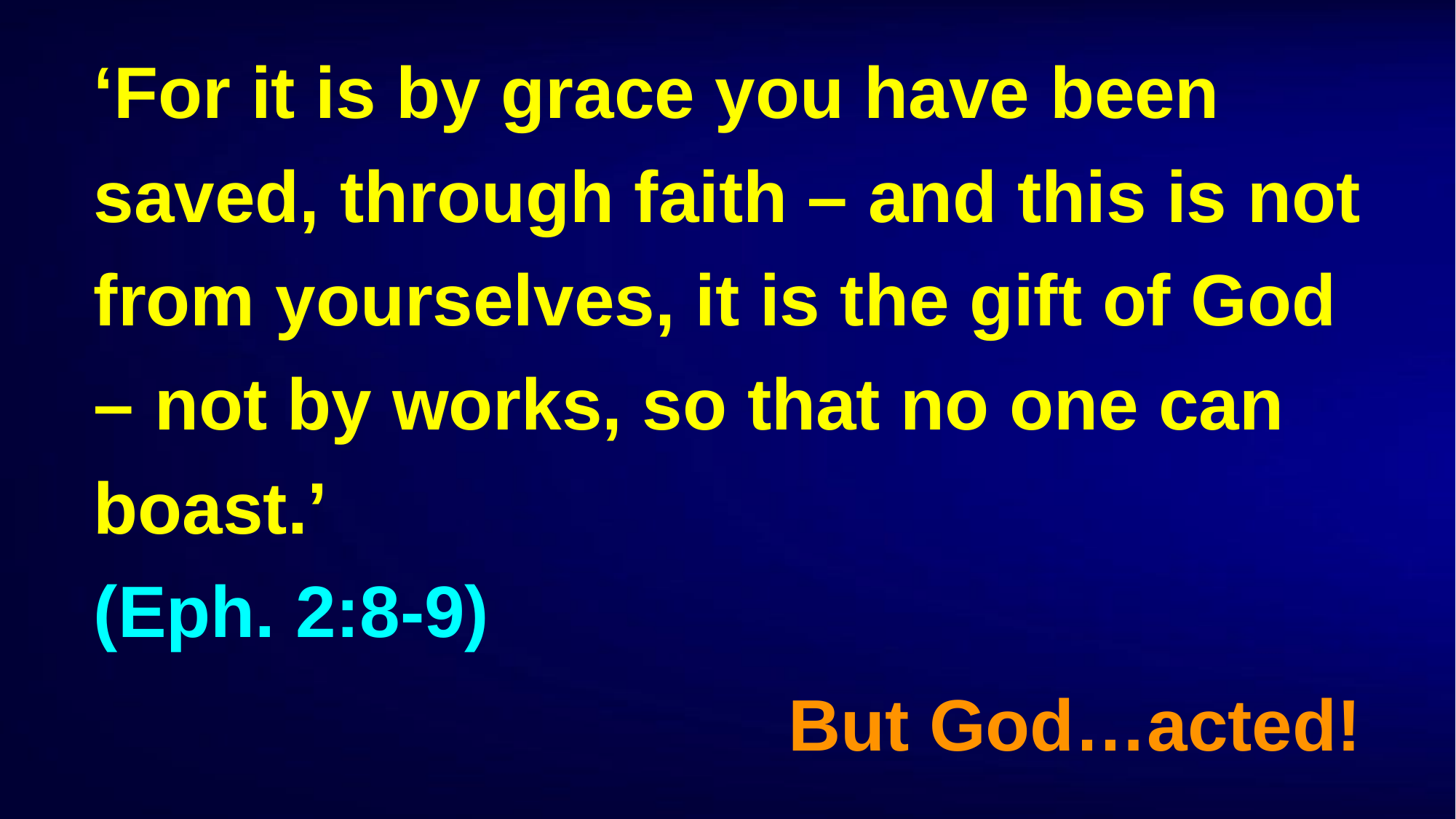

‘For it is by grace you have been saved, through faith – and this is not from yourselves, it is the gift of God – not by works, so that no one can boast.’
(Eph. 2:8-9)
But God…acted!